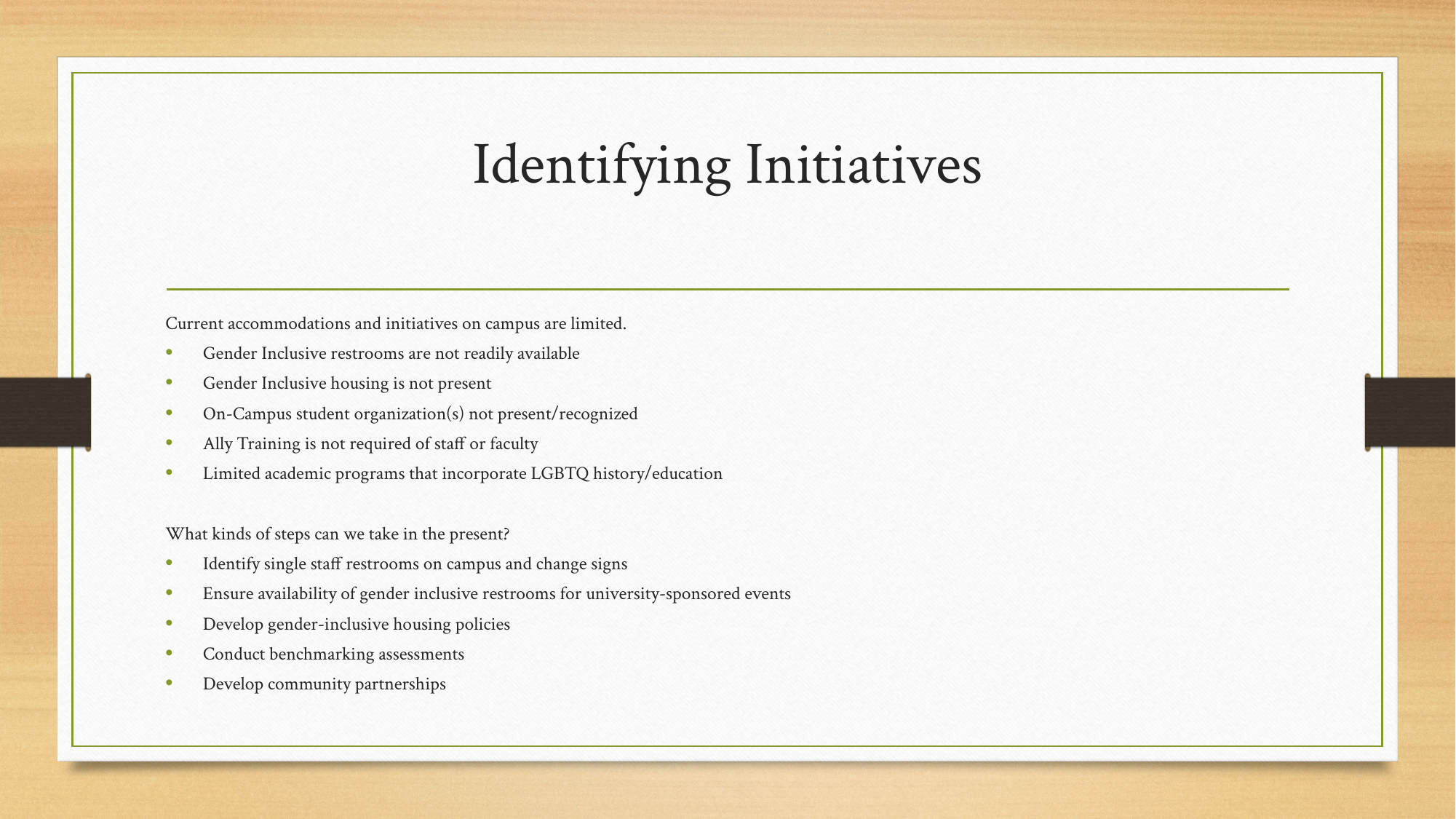

# Identifying Initiatives
Current accommodations and initiatives on campus are limited.
Gender Inclusive restrooms are not readily available
Gender Inclusive housing is not present
On-Campus student organization(s) not present/recognized
Ally Training is not required of staff or faculty
Limited academic programs that incorporate LGBTQ history/education

What kinds of steps can we take in the present?
Identify single staff restrooms on campus and change signs
Ensure availability of gender inclusive restrooms for university-sponsored events
Develop gender-inclusive housing policies
Conduct benchmarking assessments
Develop community partnerships